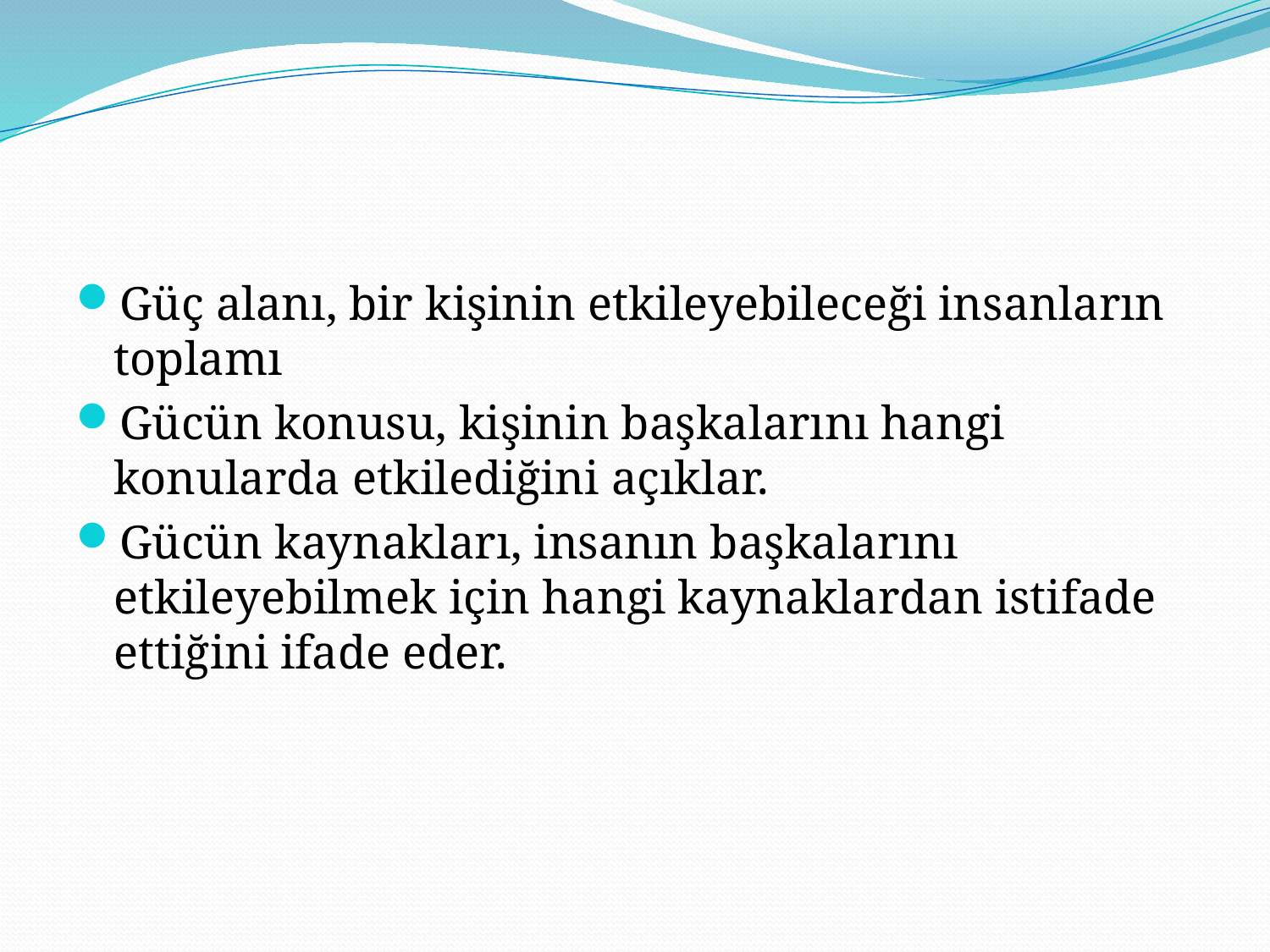

#
Güç alanı, bir kişinin etkileyebileceği insanların toplamı
Gücün konusu, kişinin başkalarını hangi konularda etkilediğini açıklar.
Gücün kaynakları, insanın başkalarını etkileyebilmek için hangi kaynaklardan istifade ettiğini ifade eder.